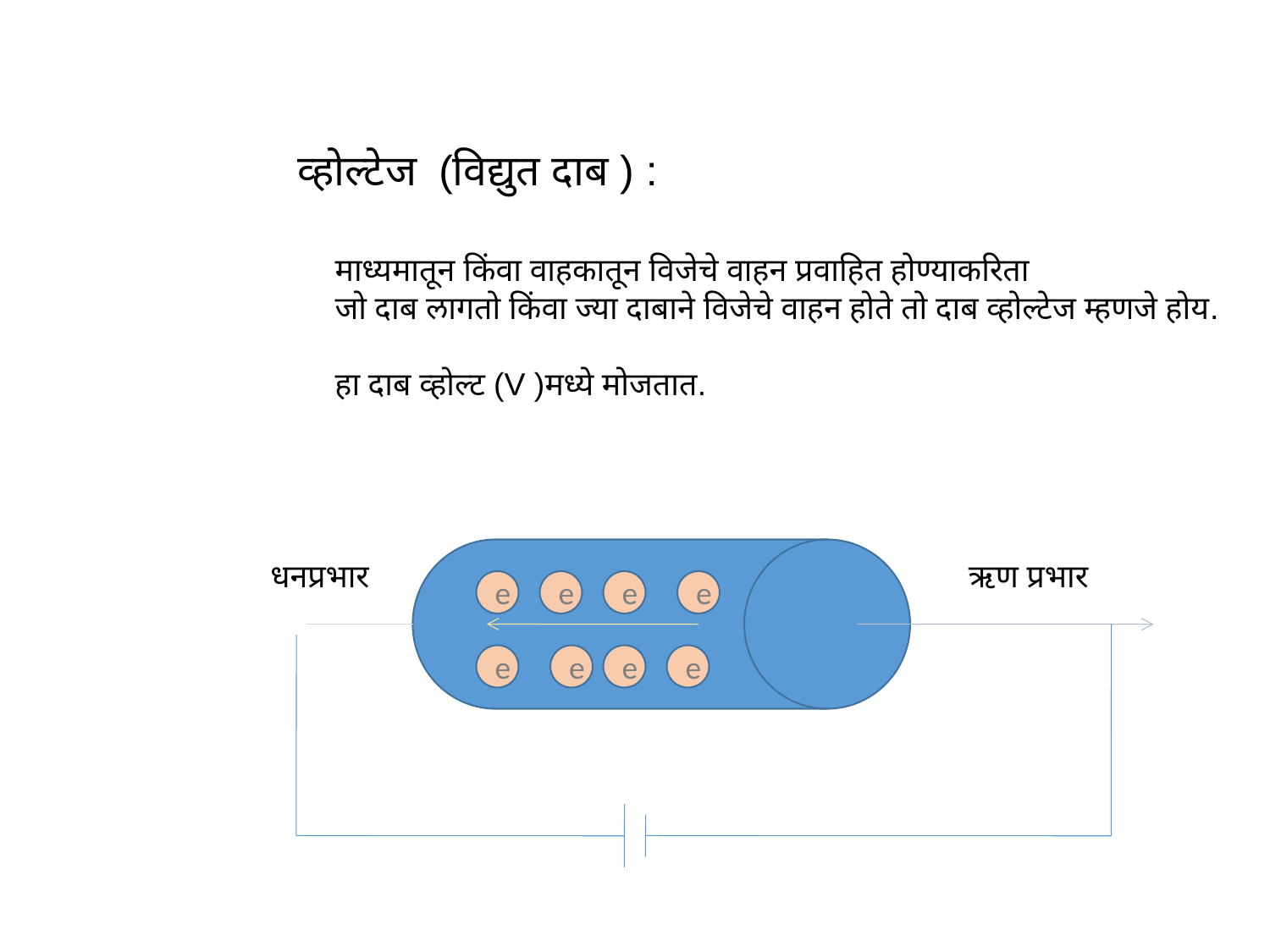

व्होल्टेज  (विद्युत दाब ) :
माध्यमातून किंवा वाहकातून विजेचे वाहन प्रवाहित होण्याकरिता
जो दाब लागतो किंवा ज्या दाबाने विजेचे वाहन होते तो दाब व्होल्टेज म्हणजे होय.

हा दाब व्होल्ट (V )मध्ये मोजतात.

धनप्रभार
ऋण प्रभार
e
e
e
e
e
e
e
e